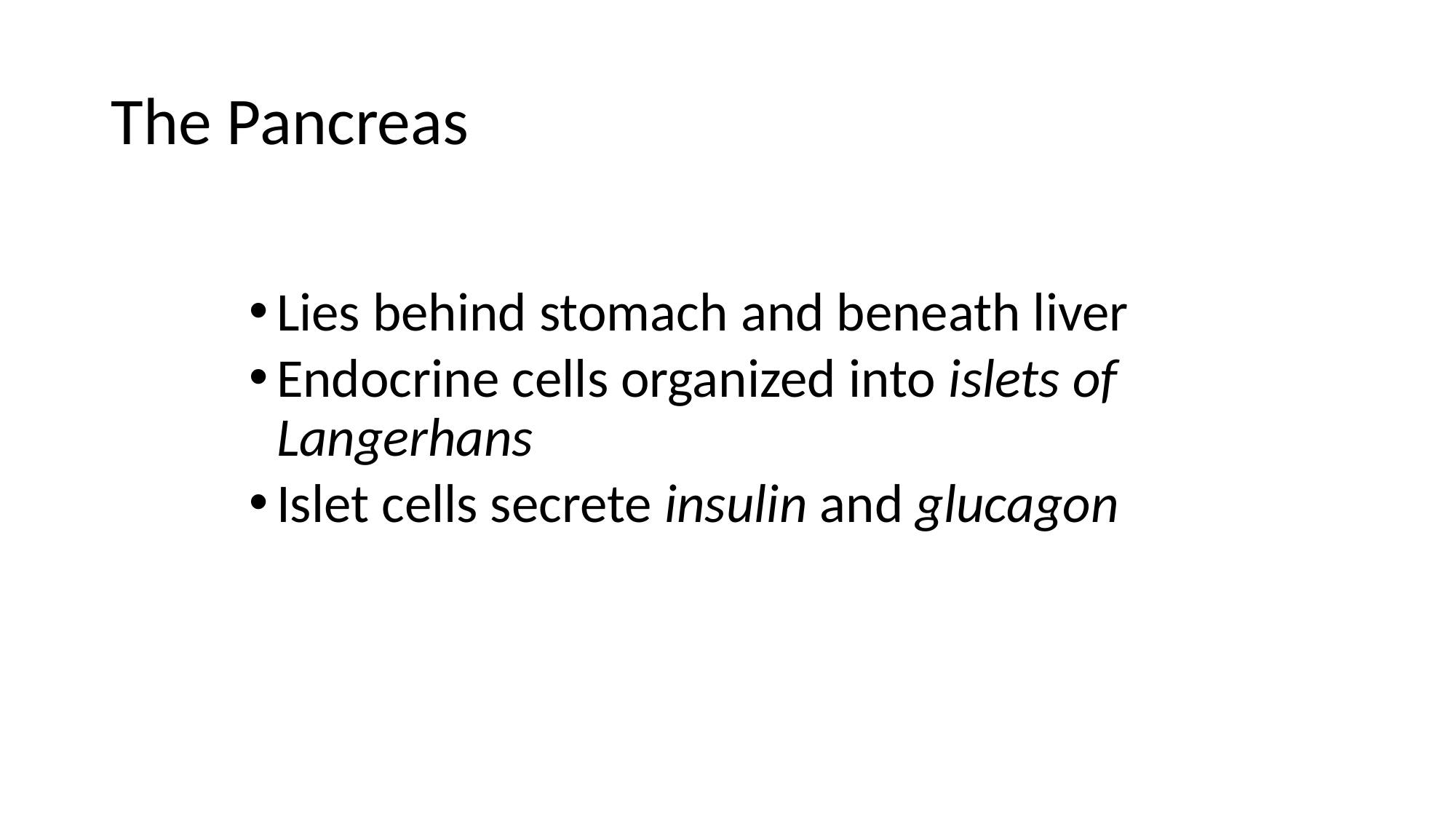

# The Pancreas
Lies behind stomach and beneath liver
Endocrine cells organized into islets of Langerhans
Islet cells secrete insulin and glucagon